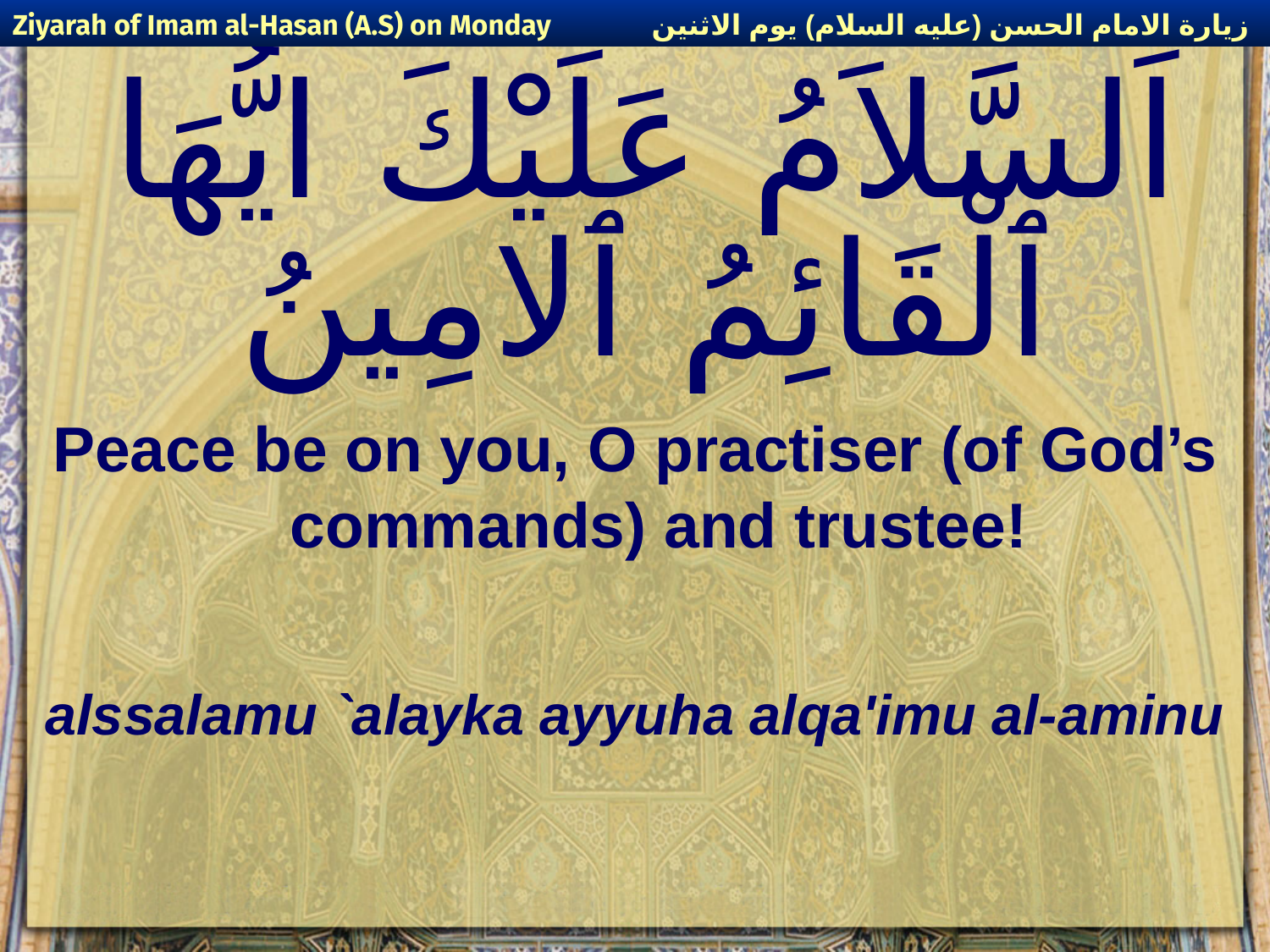

زيارة الامام الحسن (عليه السلام) يوم الاثنين
Ziyarah of Imam al-Hasan (A.S) on Monday
# اَلسَّلاَمُ عَلَيْكَ ايُّهَا ٱلْقَائِمُ ٱلامِينُ
Peace be on you, O practiser (of God’s commands) and trustee!
alssalamu `alayka ayyuha alqa'imu al-aminu